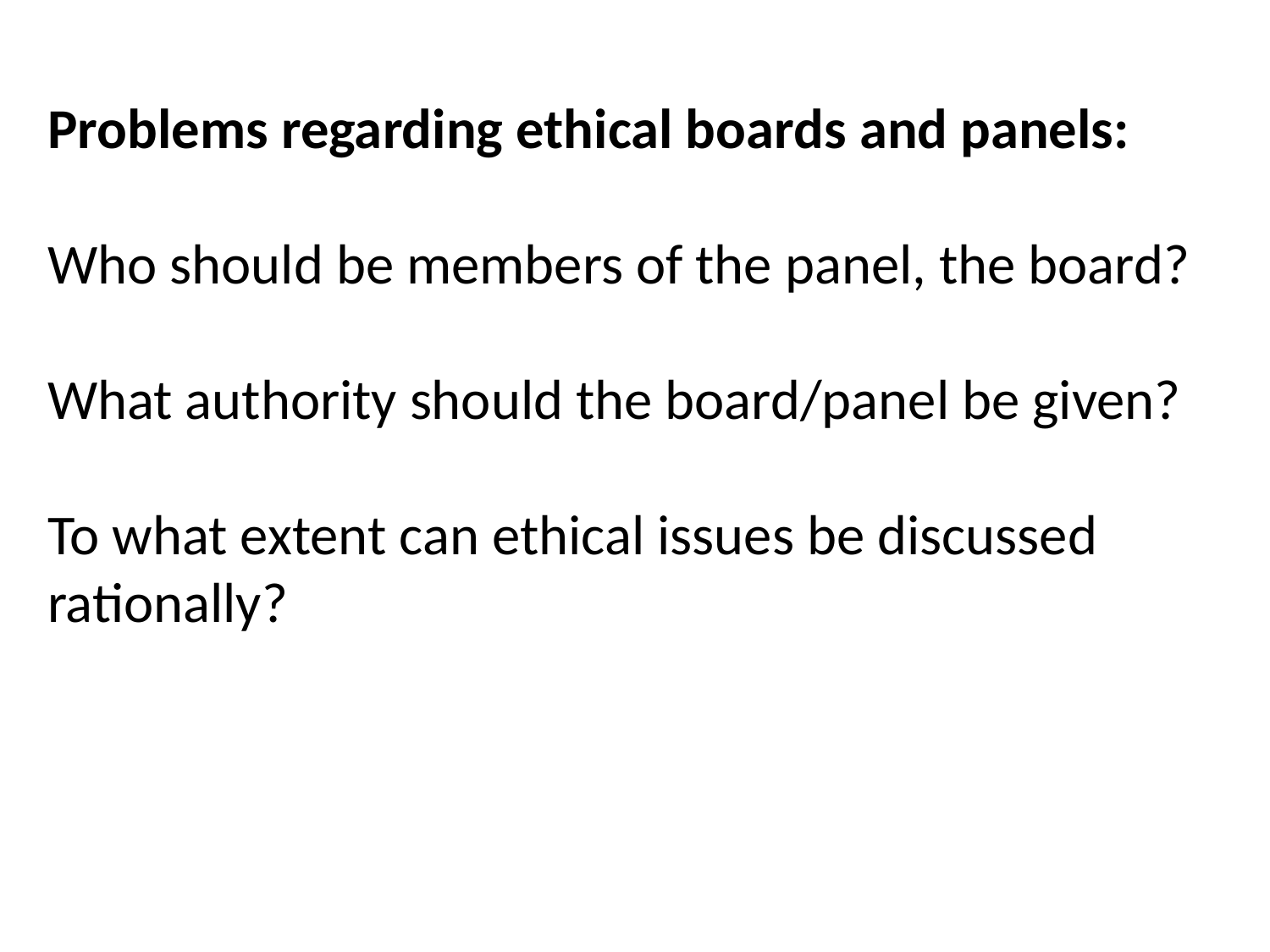

Problems regarding ethical boards and panels:

Who should be members of the panel, the board?

What authority should the board/panel be given?

To what extent can ethical issues be discussed rationally?